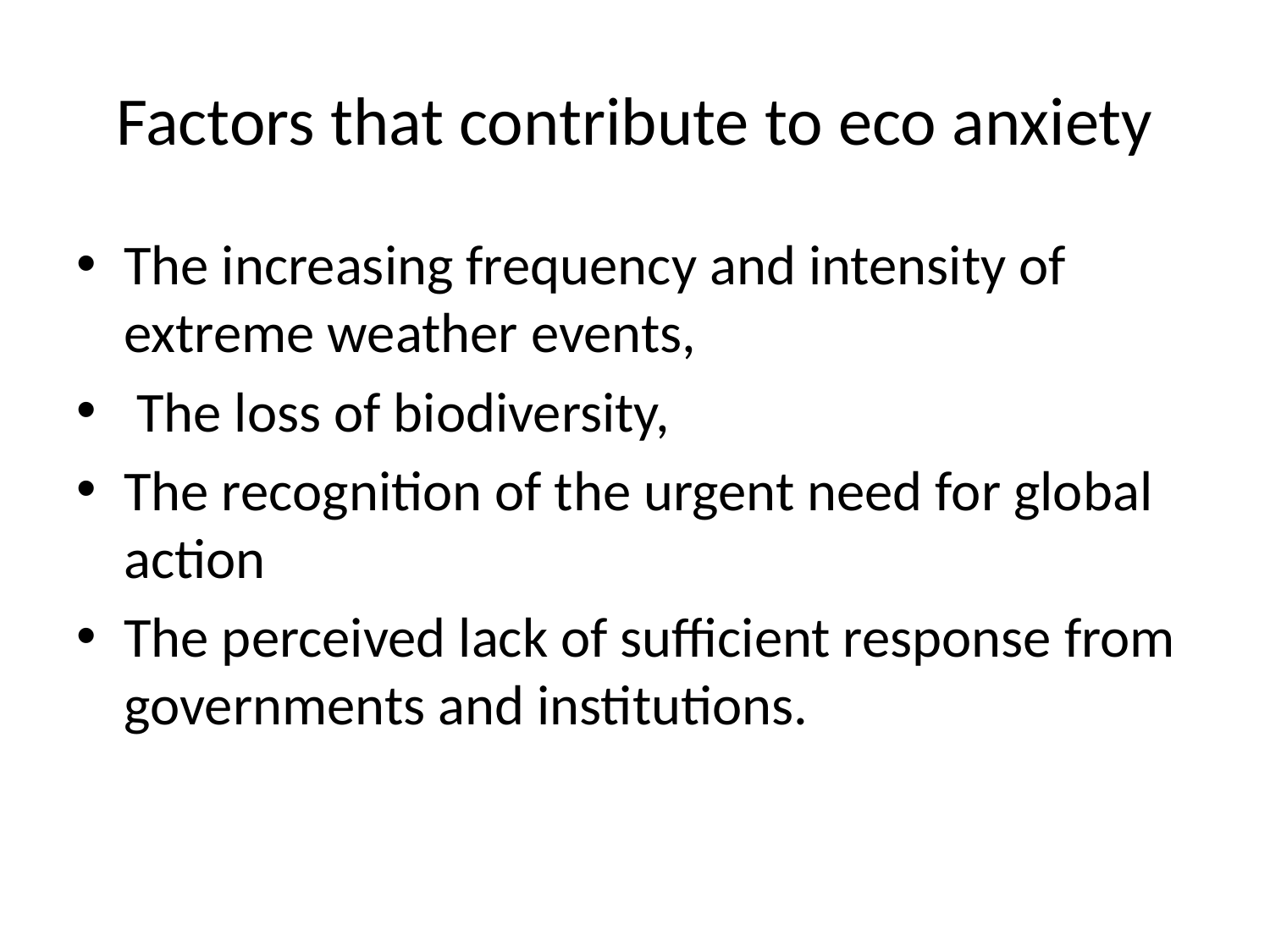

# Factors that contribute to eco anxiety
The increasing frequency and intensity of extreme weather events,
 The loss of biodiversity,
The recognition of the urgent need for global action
The perceived lack of sufficient response from governments and institutions.